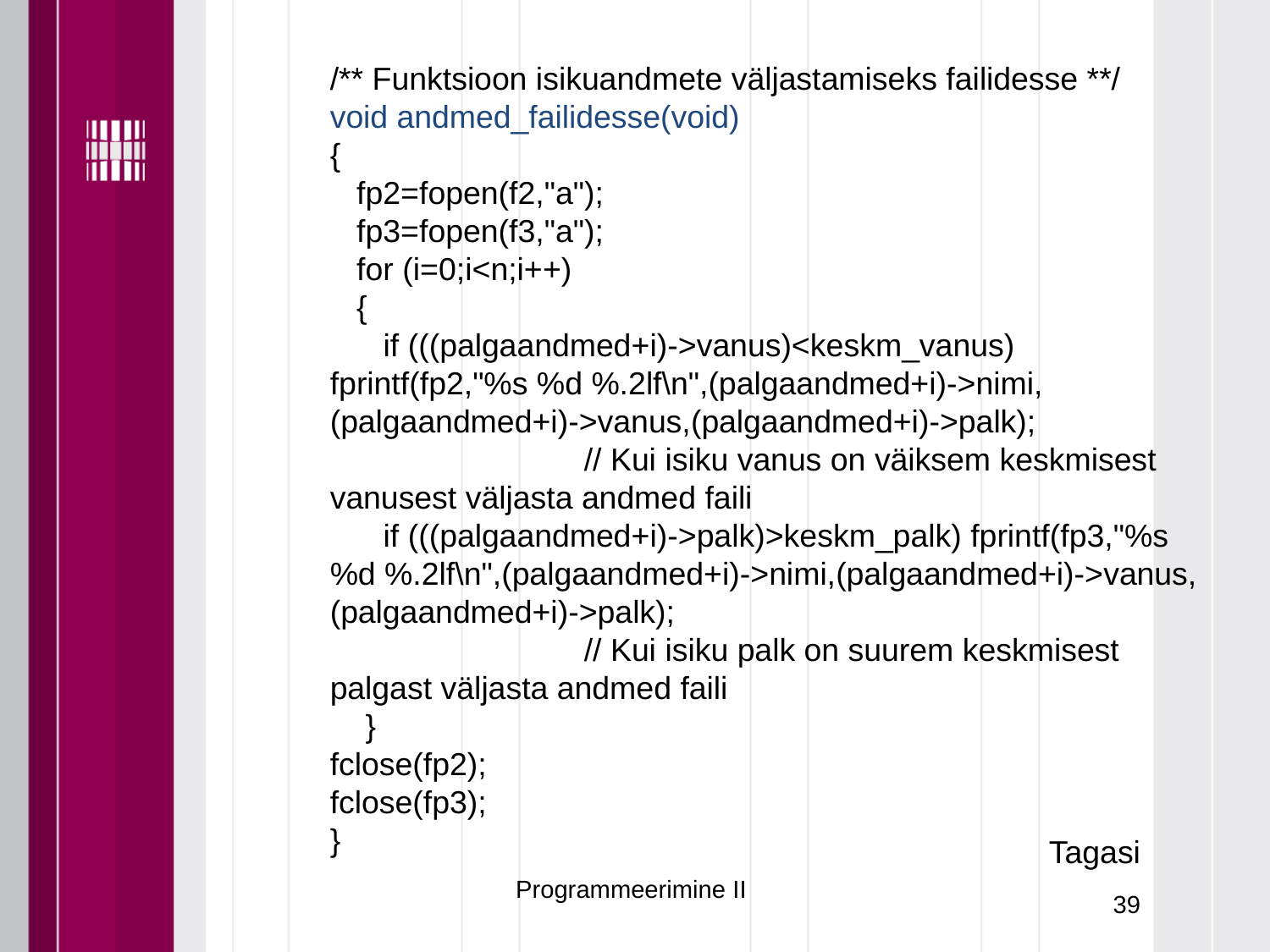

/** Funktsioon isikuandmete väljastamiseks failidesse **/
void andmed_failidesse(void)
{
   fp2=fopen(f2,"a");
   fp3=fopen(f3,"a");
   for (i=0;i<n;i++)
   {
      if (((palgaandmed+i)->vanus)<keskm_vanus) fprintf(fp2,"%s %d %.2lf\n",(palgaandmed+i)->nimi,(palgaandmed+i)->vanus,(palgaandmed+i)->palk);
		// Kui isiku vanus on väiksem keskmisest vanusest väljasta andmed faili
      if (((palgaandmed+i)->palk)>keskm_palk) fprintf(fp3,"%s %d %.2lf\n",(palgaandmed+i)->nimi,(palgaandmed+i)->vanus,(palgaandmed+i)->palk);
		// Kui isiku palk on suurem keskmisest palgast väljasta andmed faili
    }
fclose(fp2);
fclose(fp3);
}

Tagasi
Programmeerimine II
39